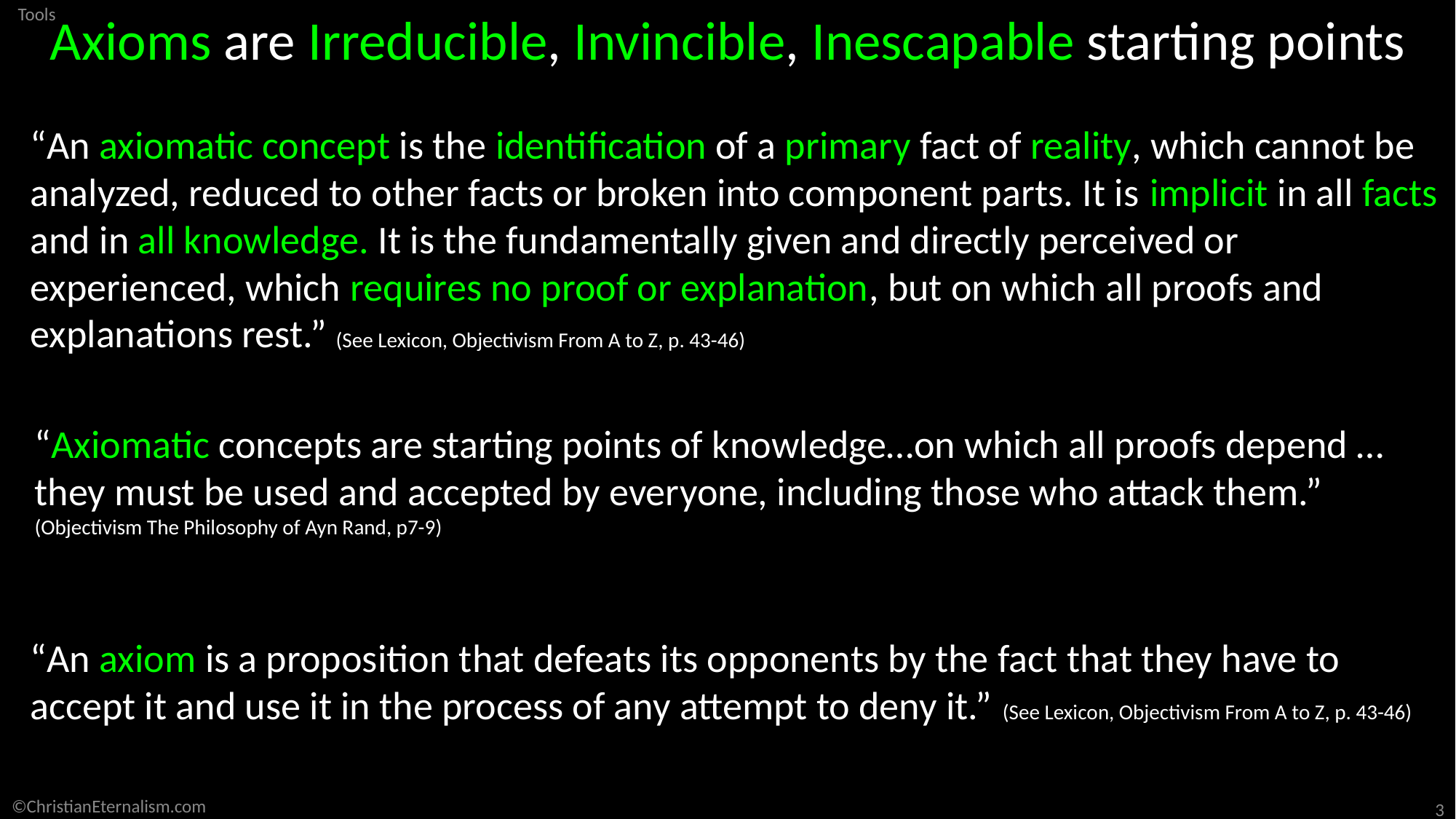

Axioms are Irreducible, Invincible, Inescapable starting points
“An axiomatic concept is the identification of a primary fact of reality, which cannot be analyzed, reduced to other facts or broken into component parts. It is implicit in all facts and in all knowledge. It is the fundamentally given and directly perceived or experienced, which requires no proof or explanation, but on which all proofs and explanations rest.” (See Lexicon, Objectivism From A to Z, p. 43-46)
“Axiomatic concepts are starting points of knowledge…on which all proofs depend … they must be used and accepted by everyone, including those who attack them.”
(Objectivism The Philosophy of Ayn Rand, p7-9)
“An axiom is a proposition that defeats its opponents by the fact that they have to accept it and use it in the process of any attempt to deny it.” (See Lexicon, Objectivism From A to Z, p. 43-46)
©ChristianEternalism.com
3